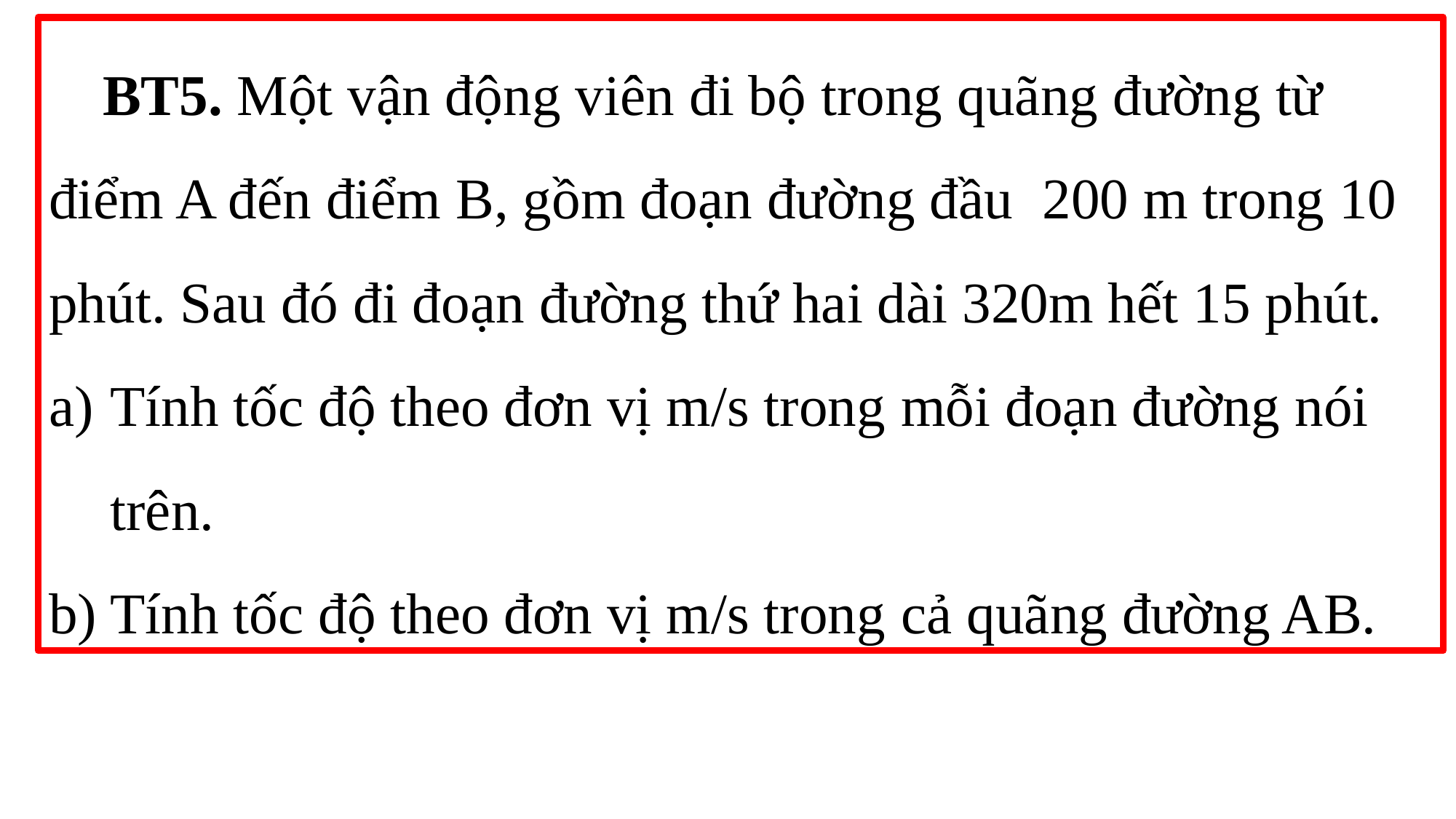

BT5. Một vận động viên đi bộ trong quãng đường từ điểm A đến điểm B, gồm đoạn đường đầu  200 m trong 10 phút. Sau đó đi đoạn đường thứ hai dài 320m hết 15 phút.
Tính tốc độ theo đơn vị m/s trong mỗi đoạn đường nói trên.
Tính tốc độ theo đơn vị m/s trong cả quãng đường AB.